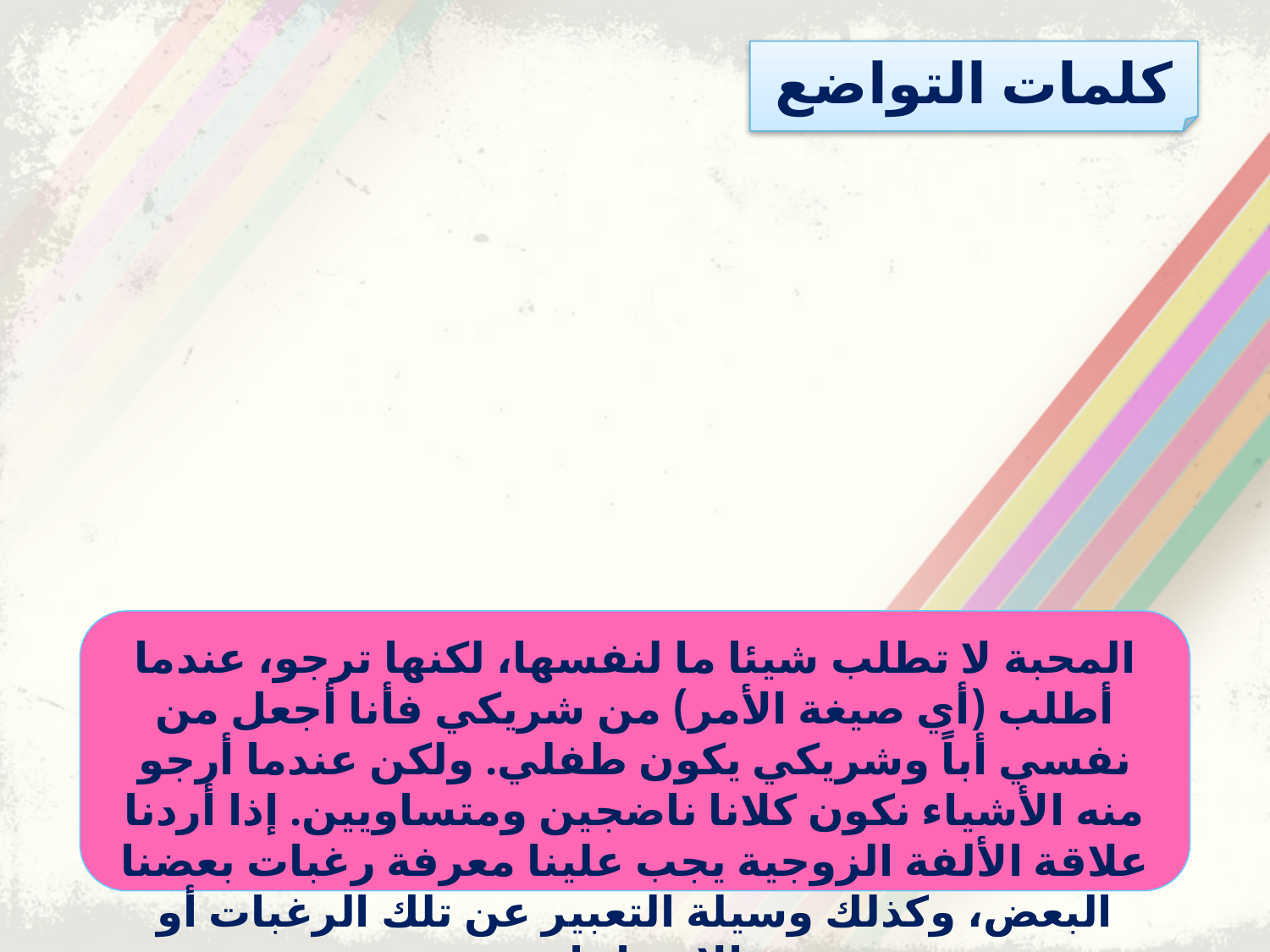

كلمات التواضع
المحبة لا تطلب شيئا ما لنفسها، لكنها ترجو، عندما أطلب (أي صيغة الأمر) من شريكي فأنا أجعل من نفسي أباً وشريكي يكون طفلي. ولكن عندما أرجو منه الأشياء نكون كلانا ناضجين ومتساويين. إذا أردنا علاقة الألفة الزوجية يجب علينا معرفة رغبات بعضنا البعض، وكذلك وسيلة التعبير عن تلك الرغبات أو الاحتياجات